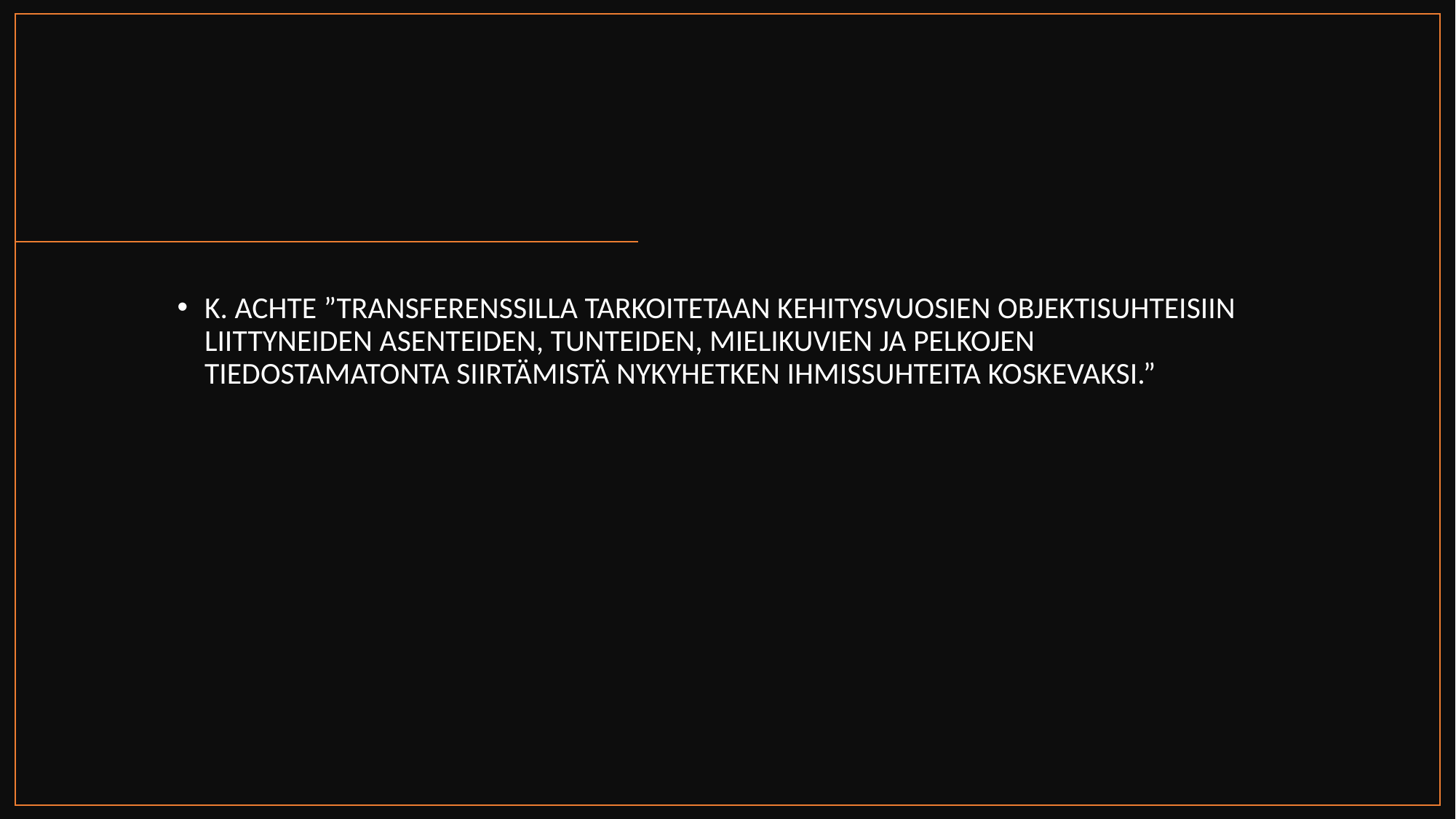

#
K. ACHTE ”TRANSFERENSSILLA TARKOITETAAN KEHITYSVUOSIEN OBJEKTISUHTEISIIN LIITTYNEIDEN ASENTEIDEN, TUNTEIDEN, MIELIKUVIEN JA PELKOJEN TIEDOSTAMATONTA SIIRTÄMISTÄ NYKYHETKEN IHMISSUHTEITA KOSKEVAKSI.”